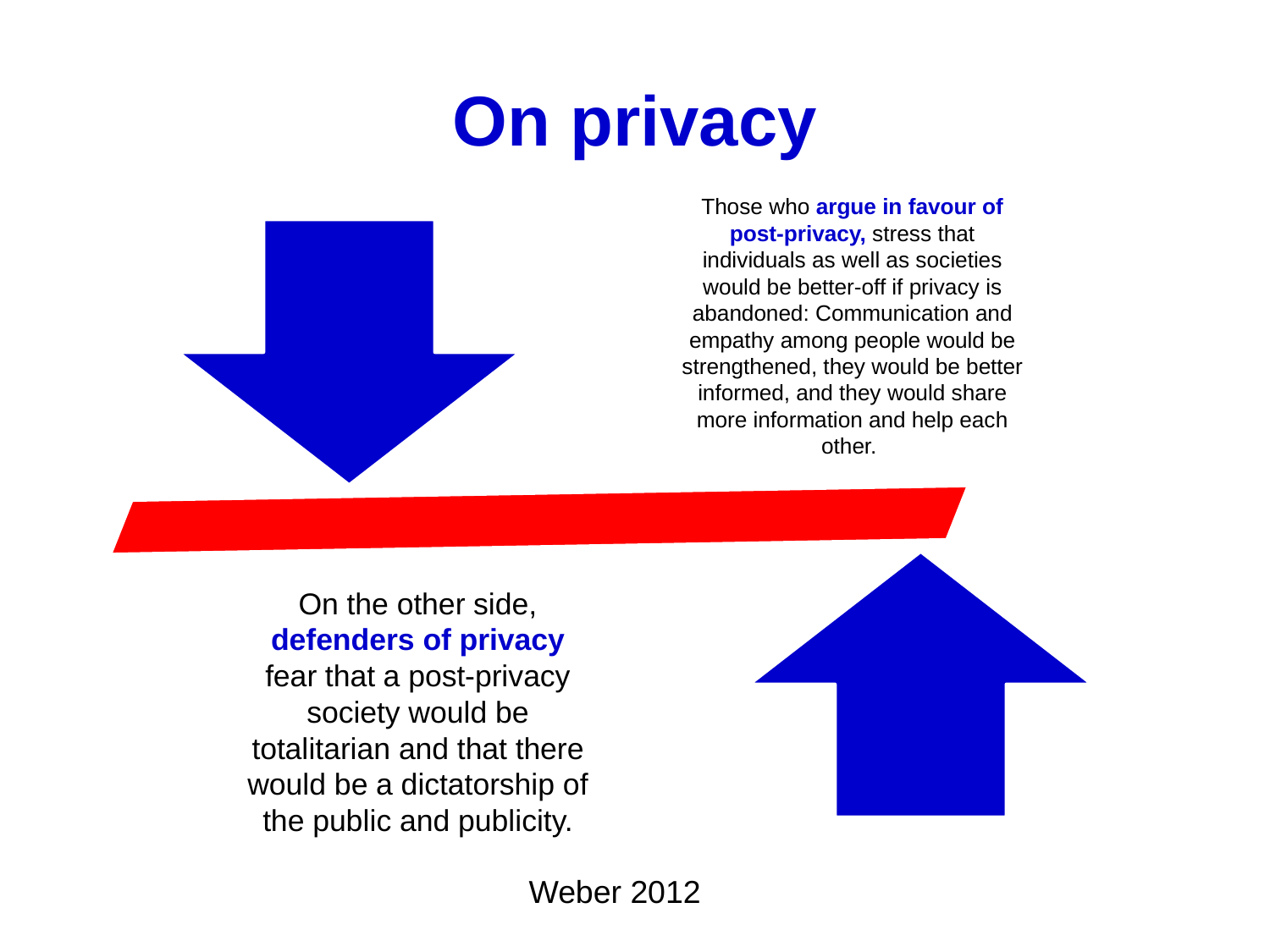

# On privacy
Those who argue in favour of post-privacy, stress that individuals as well as societies would be better-off if privacy is abandoned: Communication and empathy among people would be strengthened, they would be better informed, and they would share more information and help each other.
On the other side, defenders of privacy fear that a post-privacy society would be totalitarian and that there would be a dictatorship of the public and publicity.
Weber 2012